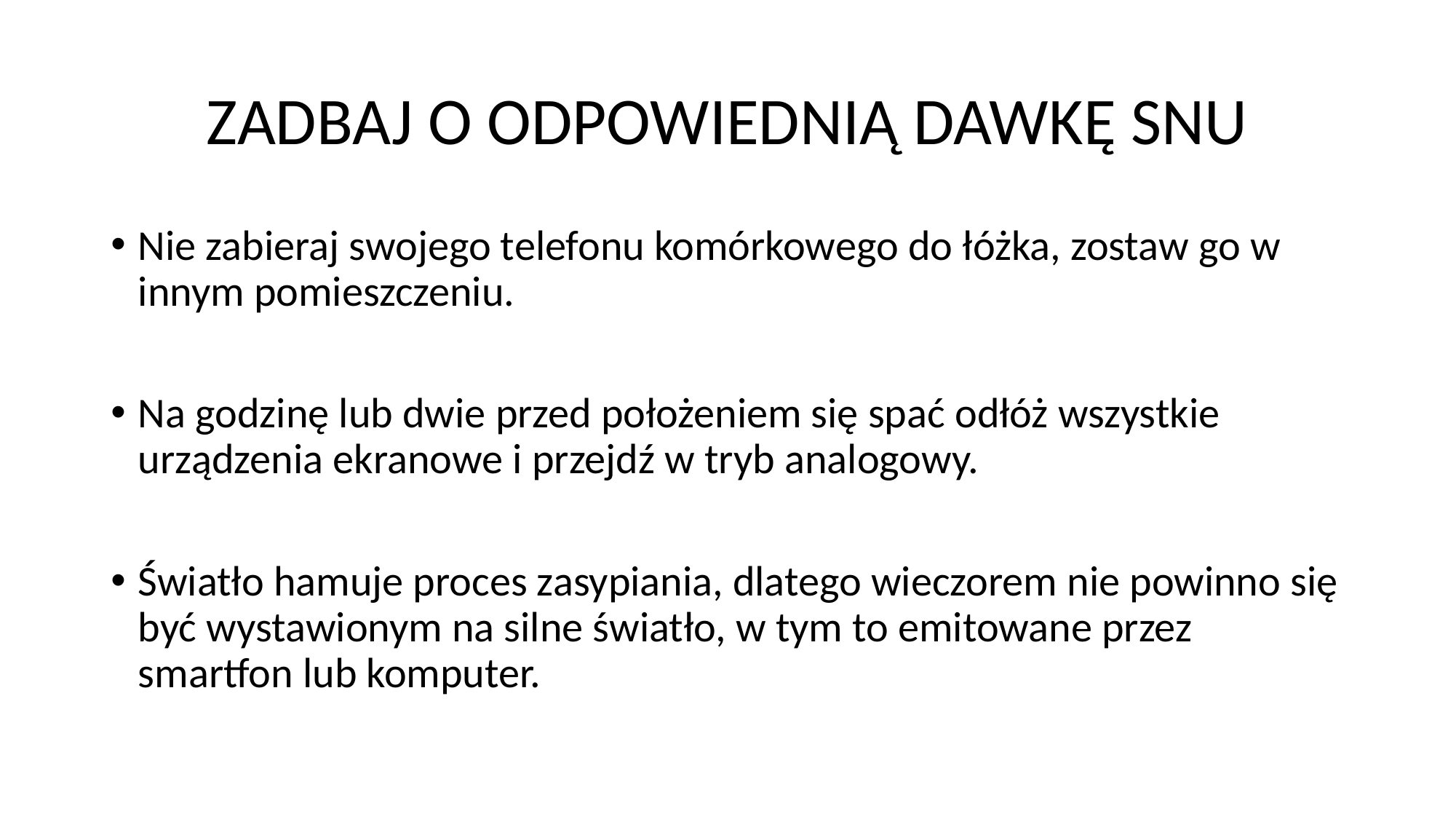

# ZADBAJ O ODPOWIEDNIĄ DAWKĘ SNU
Nie zabieraj swojego telefonu komórkowego do łóżka, zostaw go w innym pomieszczeniu.

Na godzinę lub dwie przed położeniem się spać odłóż wszystkie urządzenia ekranowe i przejdź w tryb analogowy.

Światło hamuje proces zasypiania, dlatego wieczorem nie powinno się być wystawionym na silne światło, w tym to emitowane przez smartfon lub komputer.